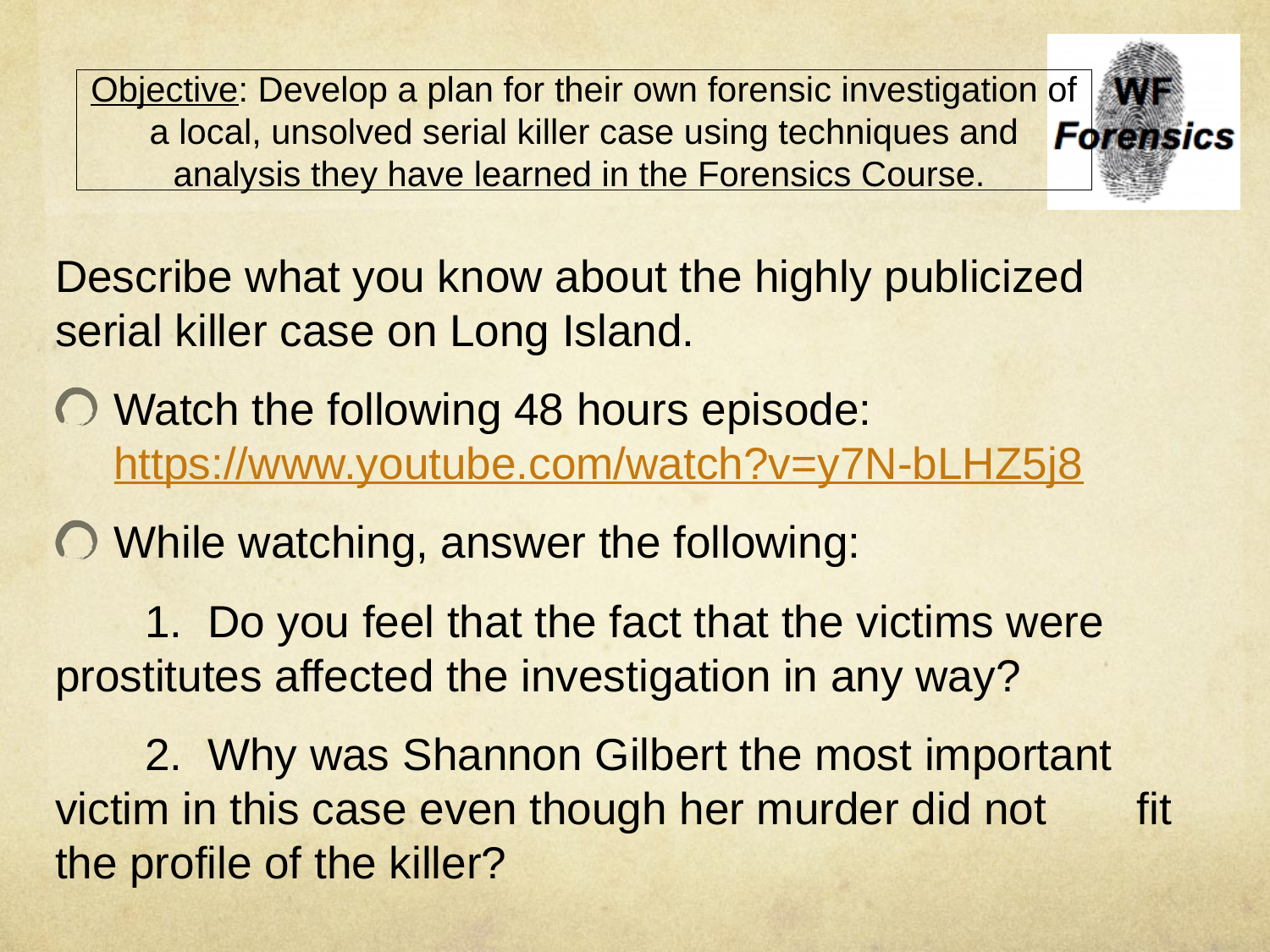

# Objective: Develop a plan for their own forensic investigation of a local, unsolved serial killer case using techniques and analysis they have learned in the Forensics Course.
Describe what you know about the highly publicized serial killer case on Long Island.
Watch the following 48 hours episode: https://www.youtube.com/watch?v=y7N-bLHZ5j8
While watching, answer the following:
	1.  Do you feel that the fact that the victims were 	prostitutes affected the investigation in any way?
	2.  Why was Shannon Gilbert the most important 	victim in this case even though her murder did not 	fit the profile of the killer?